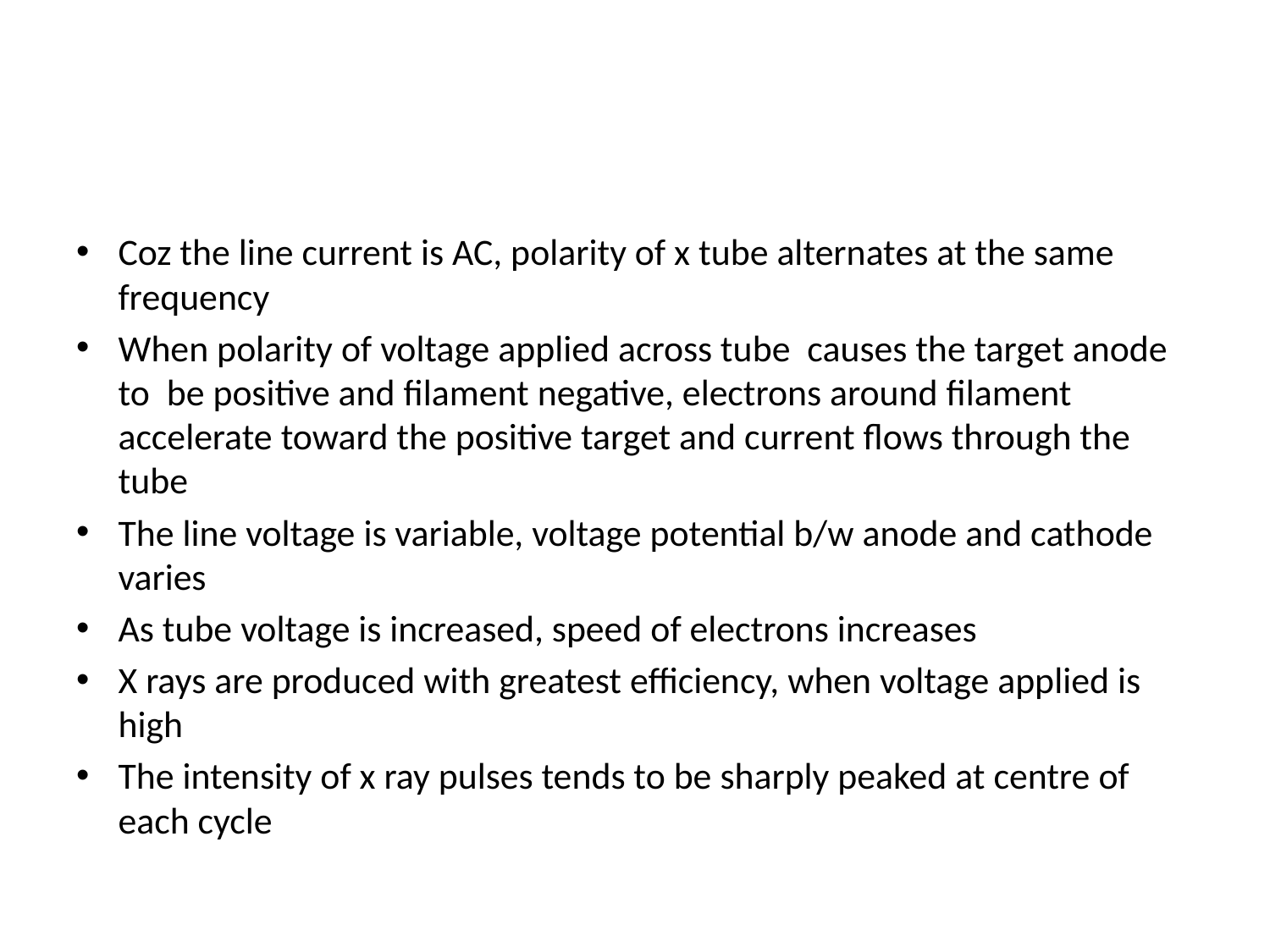

#
Coz the line current is AC, polarity of x tube alternates at the same frequency
When polarity of voltage applied across tube  causes the target anode to  be positive and filament negative, electrons around filament accelerate toward the positive target and current flows through the tube
The line voltage is variable, voltage potential b/w anode and cathode varies
As tube voltage is increased, speed of electrons increases
X rays are produced with greatest efficiency, when voltage applied is high
The intensity of x ray pulses tends to be sharply peaked at centre of each cycle